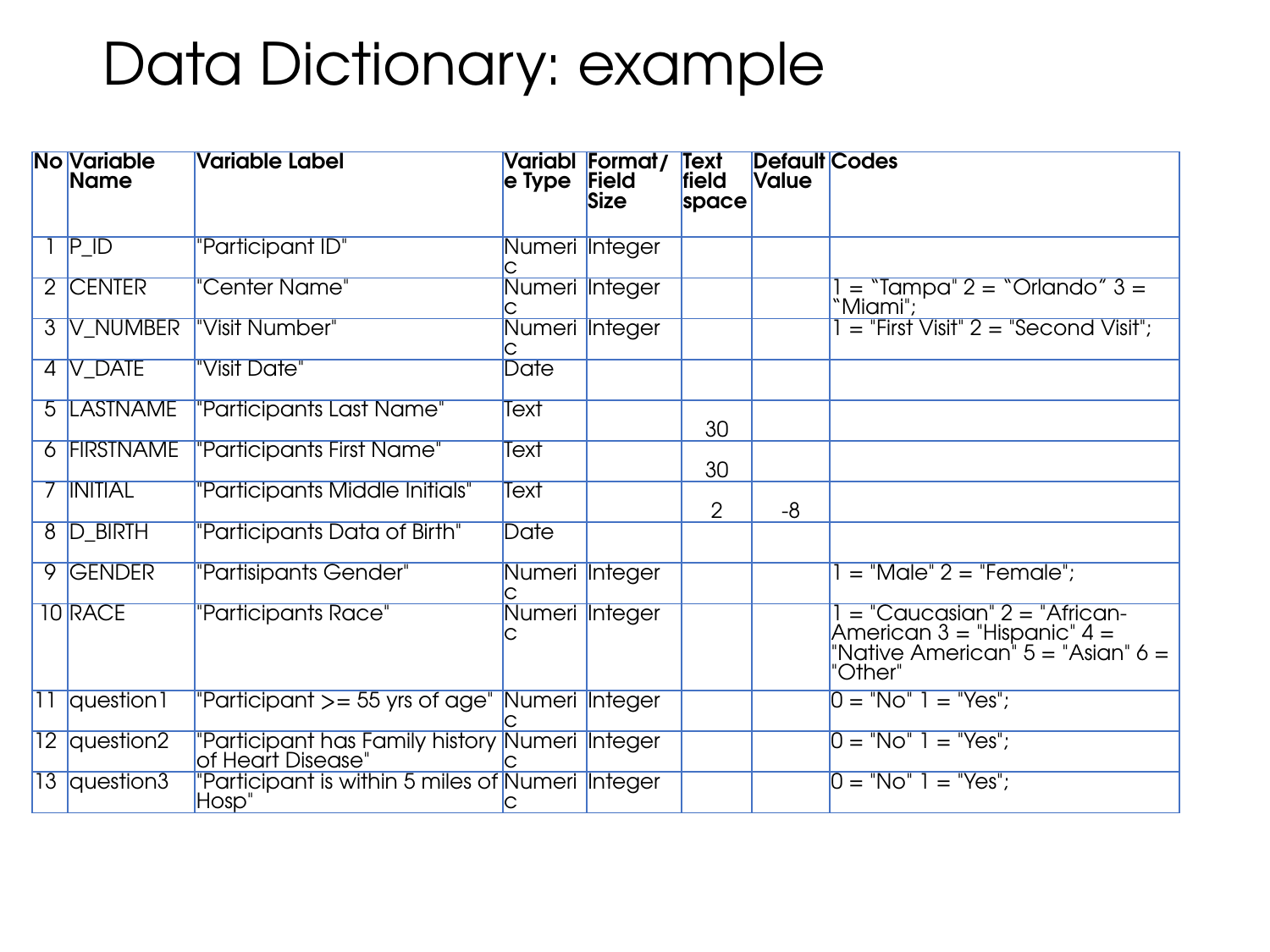

Data Dictionary: example
| No | Variable Name | Variable Label | Variable Type | Format/ Field Size | Text field space | Default Value | Codes |
| --- | --- | --- | --- | --- | --- | --- | --- |
| 1 | P\_ID | "Participant ID" | Numeric | Integer |  |  |  |
| 2 | CENTER | "Center Name" | Numeric | Integer |  |  | 1 = “Tampa" 2 = “Orlando” 3 = “Miami"; |
| 3 | V\_NUMBER | "Visit Number" | Numeric | Integer |  |  | 1 = "First Visit" 2 = "Second Visit"; |
| 4 | V\_DATE | "Visit Date" | Date |  |  |  |  |
| 5 | LASTNAME | "Participants Last Name" | Text |  | 30 |  |  |
| 6 | FIRSTNAME | "Participants First Name" | Text |  | 30 |  |  |
| 7 | INITIAL | "Participants Middle Initials" | Text |  | 2 | -8 |  |
| 8 | D\_BIRTH | "Participants Data of Birth" | Date |  |  |  |  |
| 9 | GENDER | "Partisipants Gender" | Numeric | Integer |  |  | 1 = "Male" 2 = "Female"; |
| 10 | RACE | "Participants Race" | Numeric | Integer |  |  | 1 = "Caucasian" 2 = "African-American 3 = "Hispanic" 4 = "Native American" 5 = "Asian" 6 = "Other" |
| 11 | question1 | "Participant >= 55 yrs of age" | Numeric | Integer |  |  | 0 = "No" 1 = "Yes"; |
| 12 | question2 | "Participant has Family history of Heart Disease" | Numeric | Integer |  |  | 0 = "No" 1 = "Yes"; |
| 13 | question3 | "Participant is within 5 miles of Hosp" | Numeric | Integer |  |  | 0 = "No" 1 = "Yes"; |